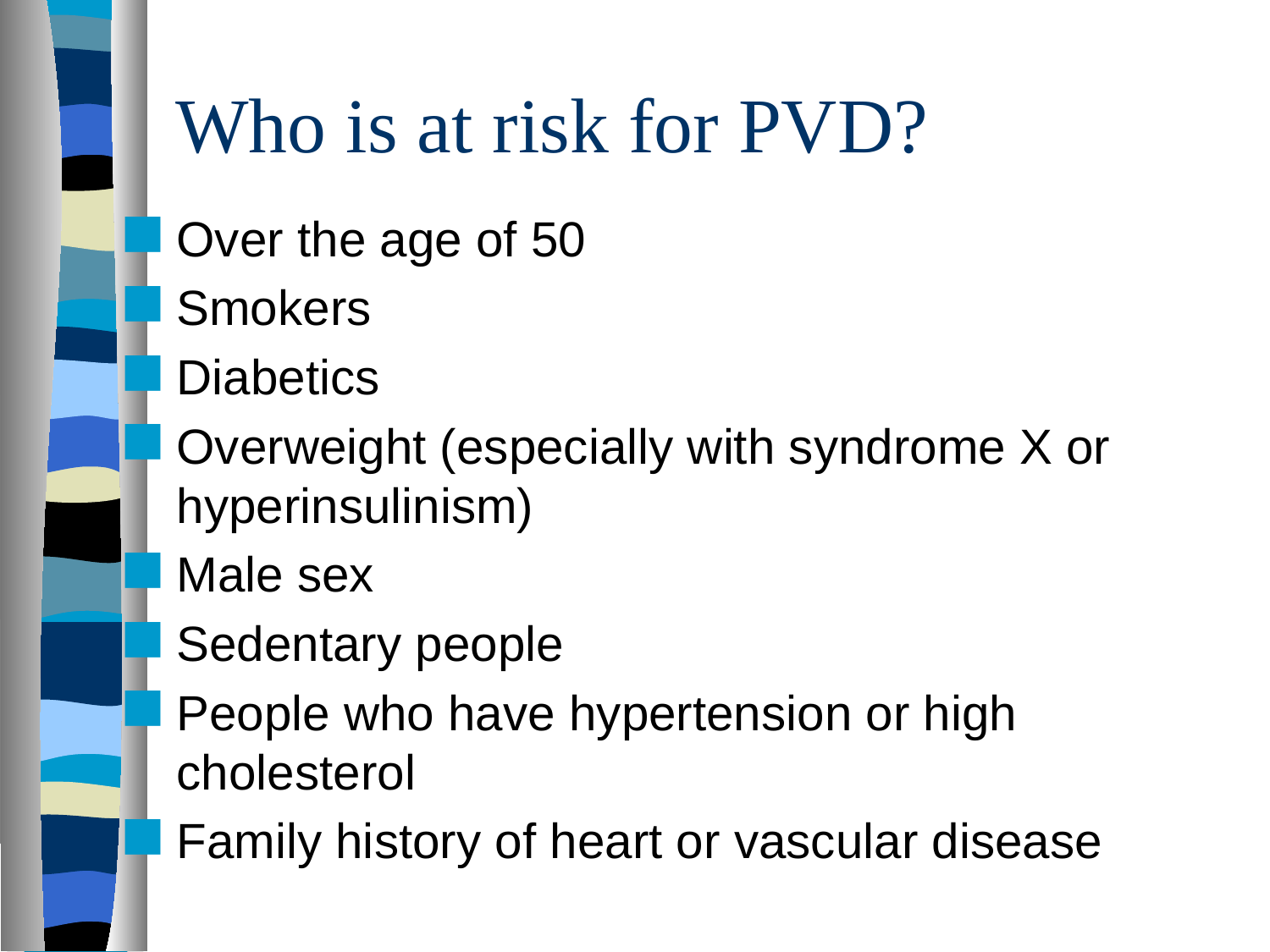

# Who is at risk for PVD?
Over the age of 50
Smokers
Diabetics
Overweight (especially with syndrome X or hyperinsulinism)
Male sex
Sedentary people
People who have hypertension or high cholesterol
Family history of heart or vascular disease